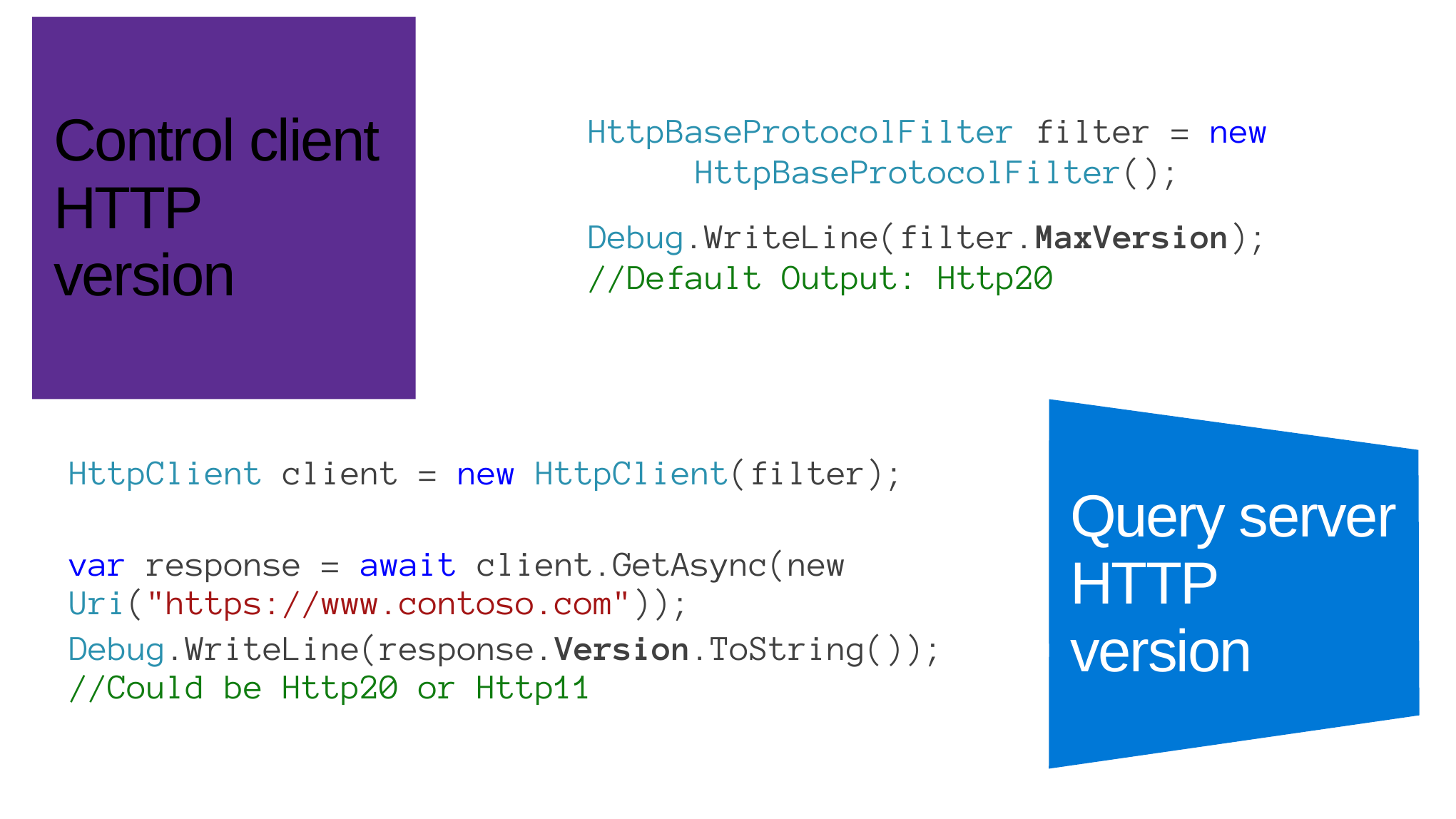

# Control client HTTP version
HttpBaseProtocolFilter filter = new 	HttpBaseProtocolFilter();
Debug.WriteLine(filter.MaxVersion);//Default Output: Http20
Query server HTTP version
HttpClient client = new HttpClient(filter);

var response = await client.GetAsync(new 	Uri("https://www.contoso.com"));
Debug.WriteLine(response.Version.ToString());//Could be Http20 or Http11